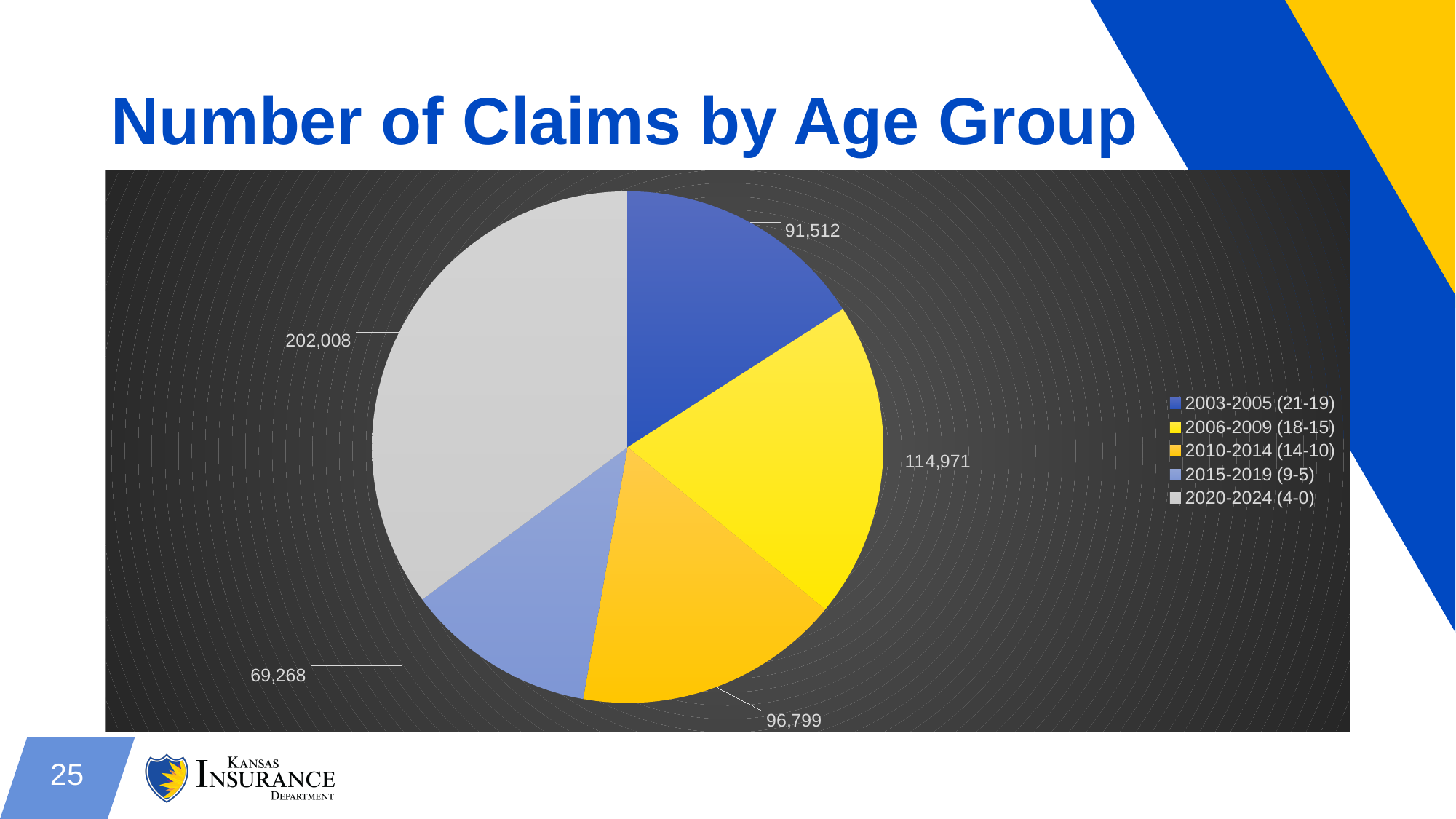

# Number of Claims by Age Group

### Chart

| Category | DataPoints |
|---|---|
| 2003-2005 (21-19) | 91512.0 |
| 2006-2009 (18-15) | 114971.0 |
| 2010-2014 (14-10) | 96799.0 |
| 2015-2019 (9-5) | 69268.0 |
| 2020-2024 (4-0) | 202008.0 |